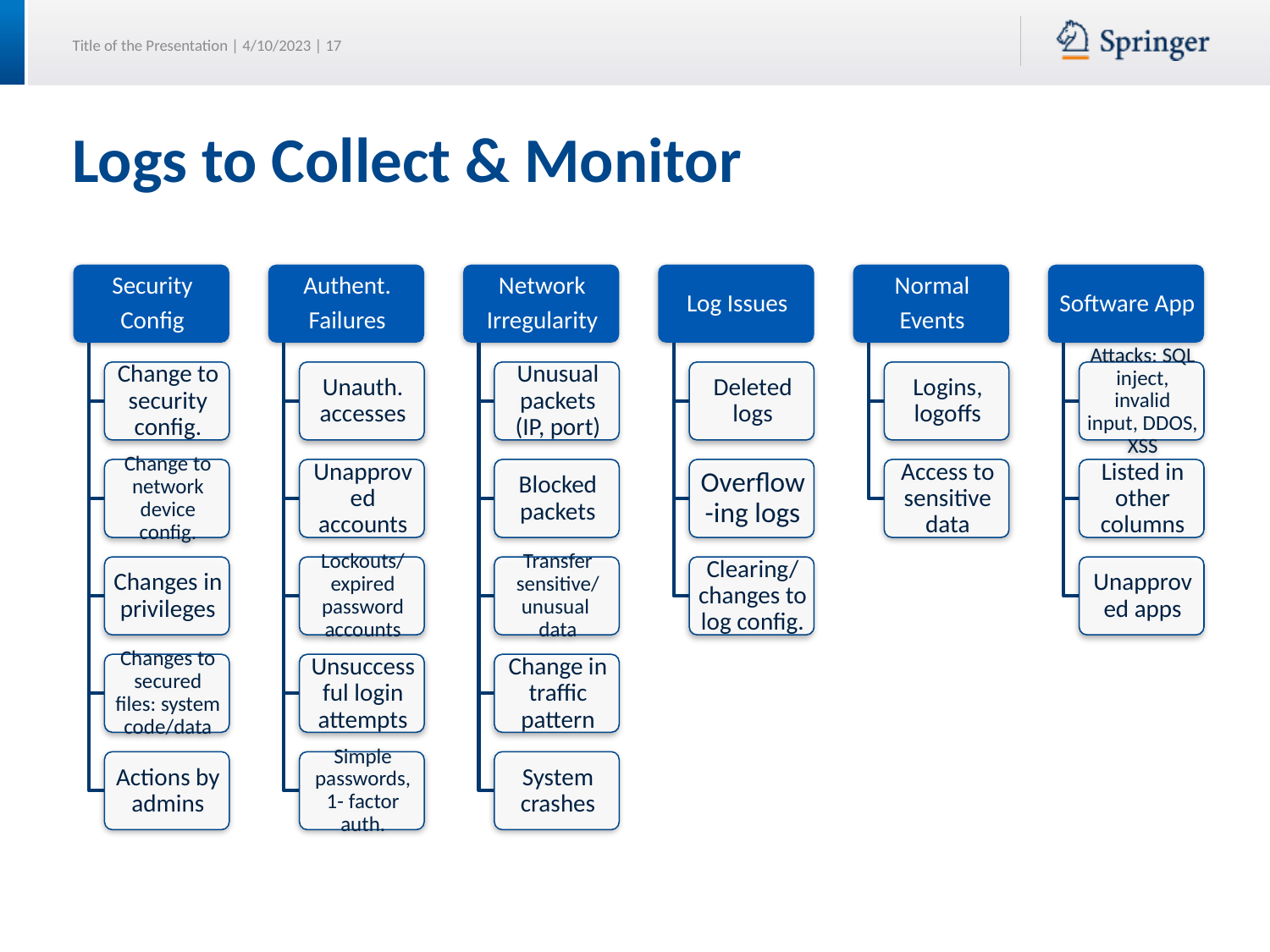

# Logs to Collect & Monitor
Security
Config
Change to security config.
Change to network device config.
Changes in privileges
Changes to secured files: system code/data
Actions by admins
Authent.
Failures
Unauth. accesses
Unapproved accounts
Lockouts/ expired password accounts
Unsuccessful login attempts
Simple passwords, 1- factor auth.
Network
Irregularity
Unusual packets (IP, port)
Blocked packets
Transfer sensitive/ unusual  data
Change in traffic pattern
System crashes
Log Issues
Deleted logs
Overflow-ing logs
Clearing/ changes to log config.
Normal
Events
Logins, logoffs
Access to sensitive data
Software App
Attacks: SQL inject, invalid input, DDOS, XSS
Listed in other columns
Unapproved apps